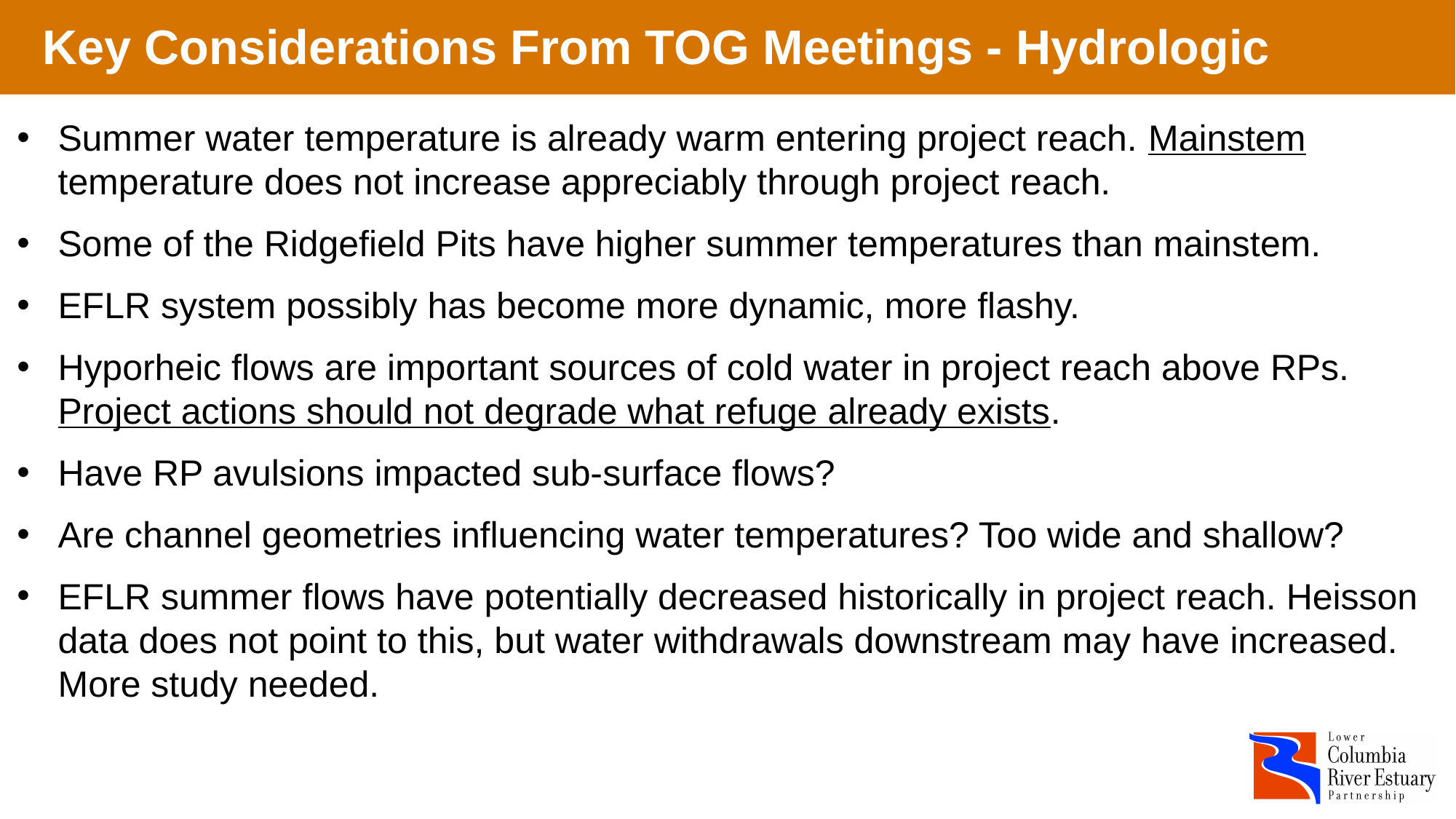

Key Considerations From TOG Meetings - Hydrologic
Summer water temperature is already warm entering project reach. Mainstem temperature does not increase appreciably through project reach.
Some of the Ridgefield Pits have higher summer temperatures than mainstem.
EFLR system possibly has become more dynamic, more flashy.
Hyporheic flows are important sources of cold water in project reach above RPs. Project actions should not degrade what refuge already exists.
Have RP avulsions impacted sub-surface flows?
Are channel geometries influencing water temperatures? Too wide and shallow?
EFLR summer flows have potentially decreased historically in project reach. Heisson data does not point to this, but water withdrawals downstream may have increased. More study needed.